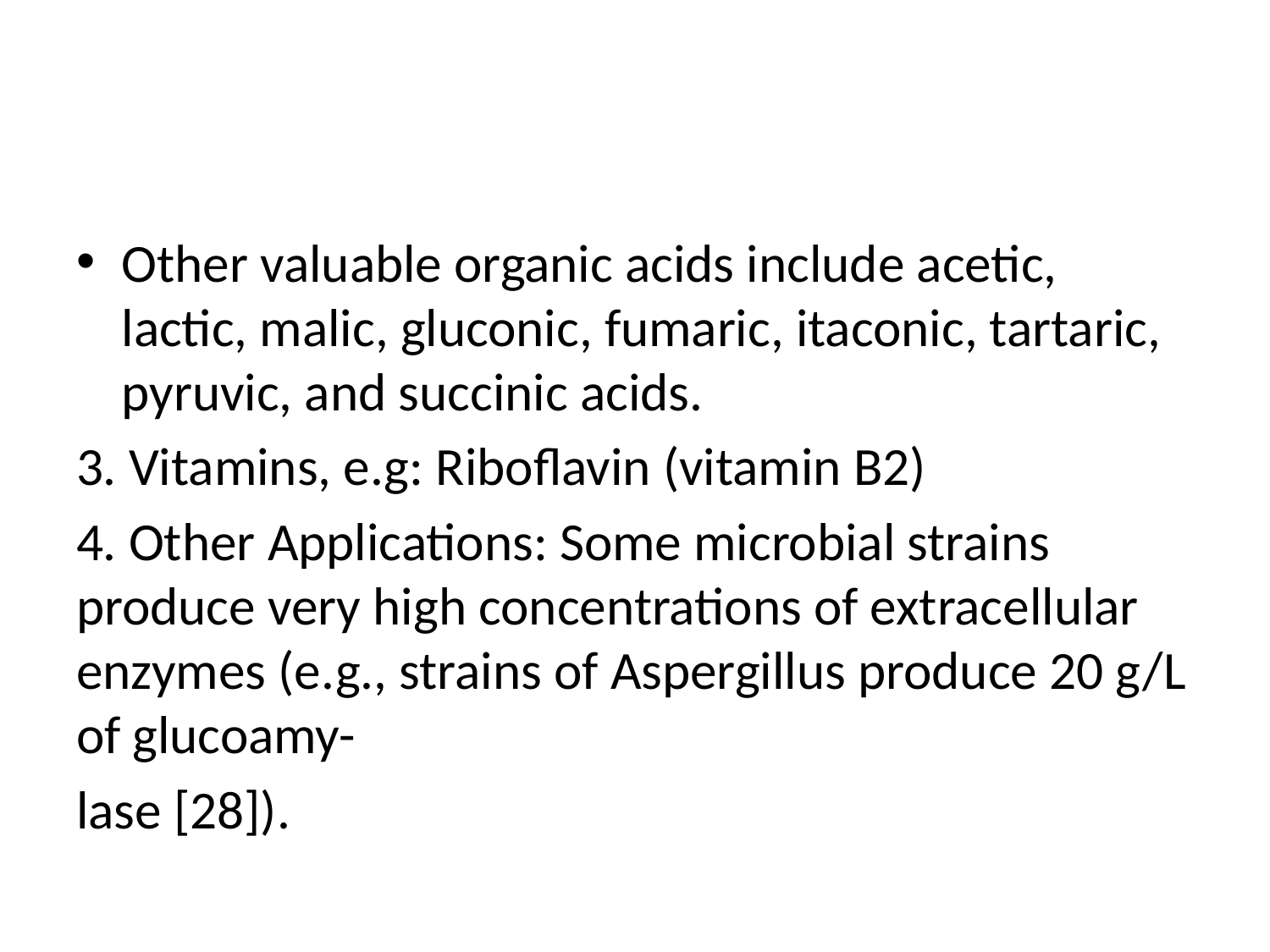

#
Other valuable organic acids include acetic, lactic, malic, gluconic, fumaric, itaconic, tartaric, pyruvic, and succinic acids.
3. Vitamins, e.g: Riboflavin (vitamin B2)
4. Other Applications: Some microbial strains produce very high concentrations of extracellular enzymes (e.g., strains of Aspergillus produce 20 g/L of glucoamy-
lase [28]).